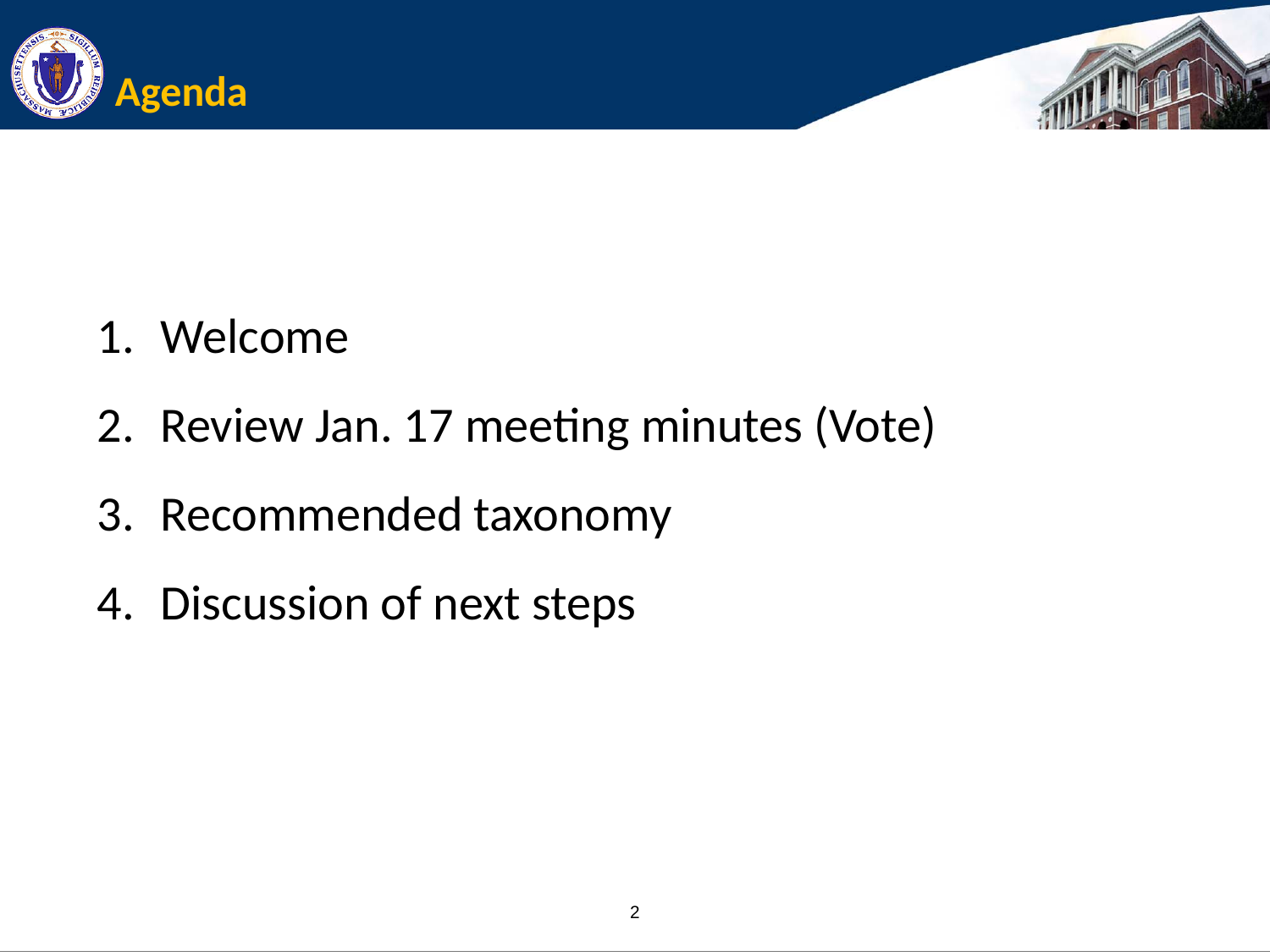

# Agenda
Welcome
Review Jan. 17 meeting minutes (Vote)
Recommended taxonomy
Discussion of next steps